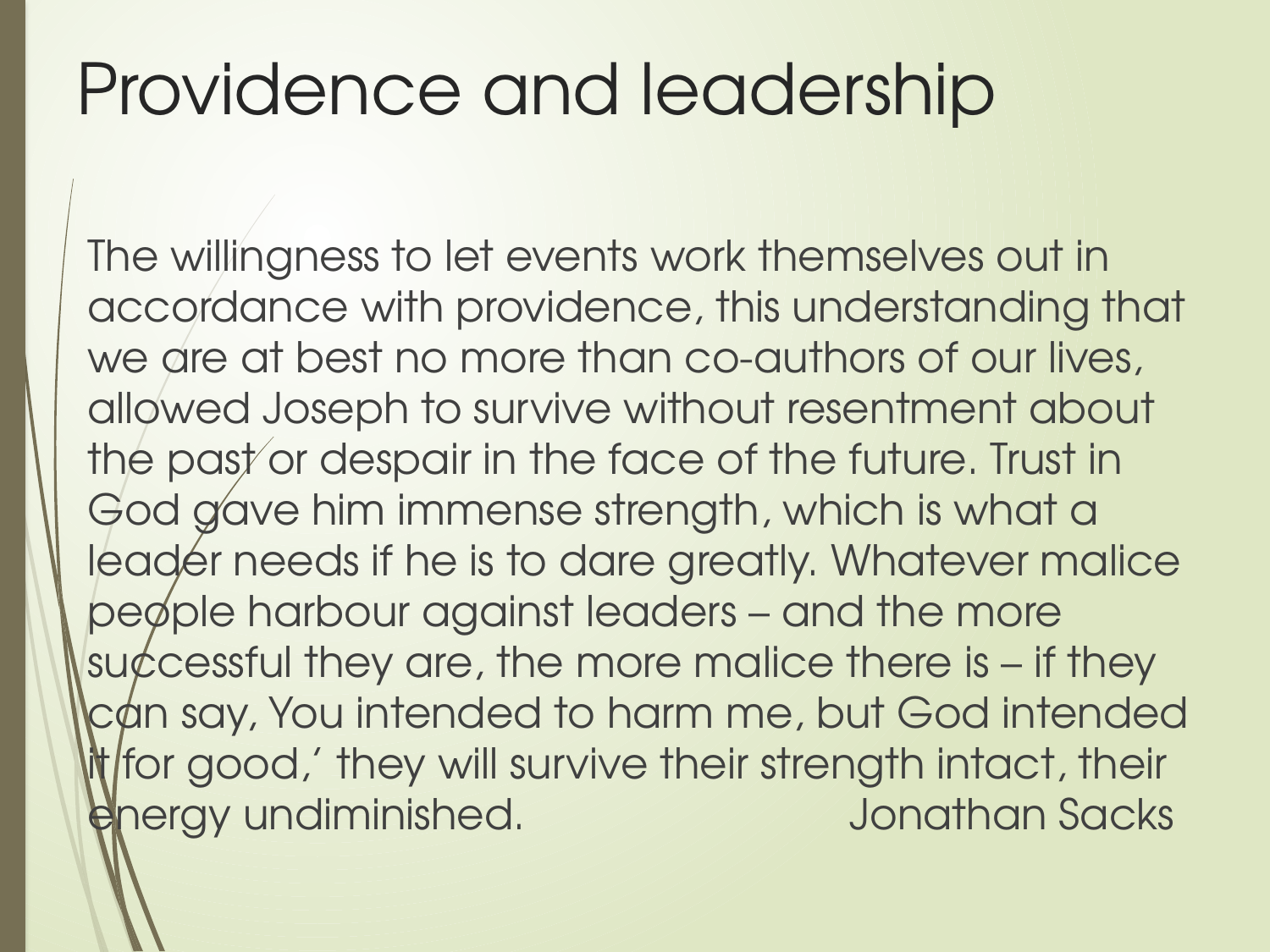

# Providence and leadership
The willingness to let events work themselves out in accordance with providence, this understanding that we are at best no more than co-authors of our lives, allowed Joseph to survive without resentment about the past or despair in the face of the future. Trust in God gave him immense strength, which is what a leader needs if he is to dare greatly. Whatever malice people harbour against leaders – and the more successful they are, the more malice there is – if they can say, You intended to harm me, but God intended it for good,’ they will survive their strength intact, their energy undiminished. 			Jonathan Sacks